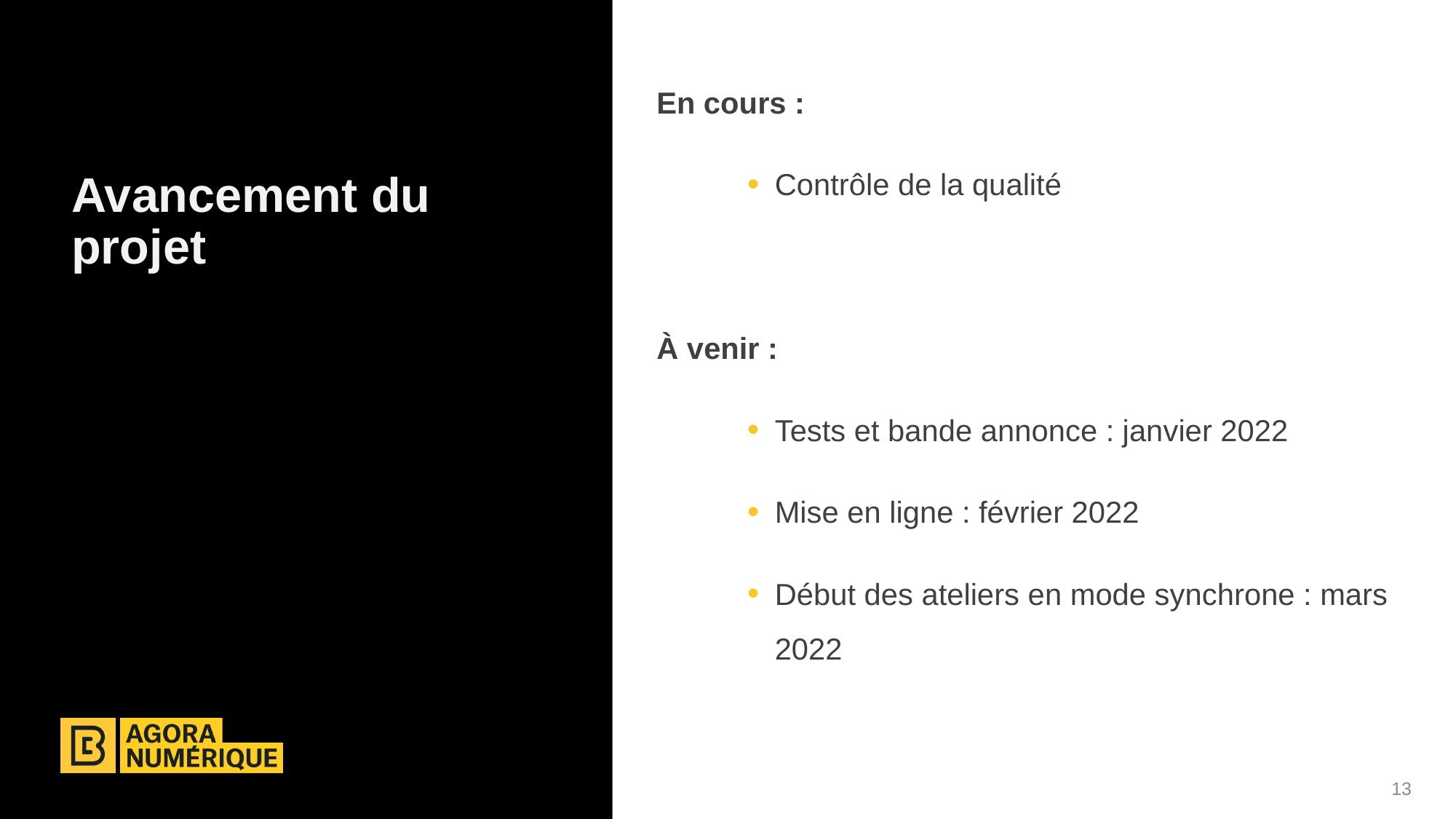

En cours :
Contrôle de la qualité

À venir :
Tests et bande annonce : janvier 2022
Mise en ligne : février 2022
Début des ateliers en mode synchrone : mars 2022

# Avancement du projet
13